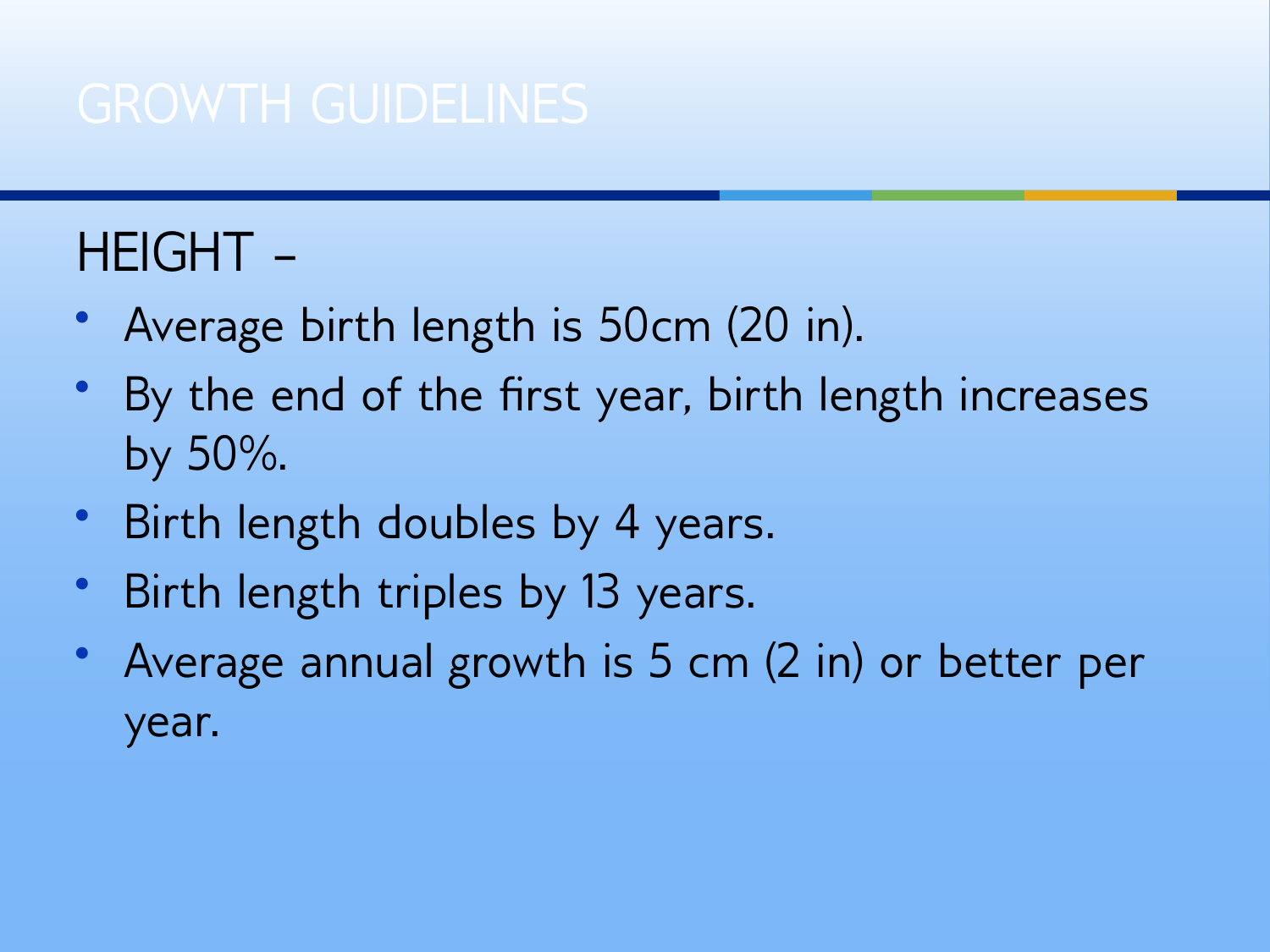

# GROWTH GUIDELINES
HEIGHT –
Average birth length is 50cm (20 in).
By the end of the first year, birth length increases by 50%.
Birth length doubles by 4 years.
Birth length triples by 13 years.
Average annual growth is 5 cm (2 in) or better per year.